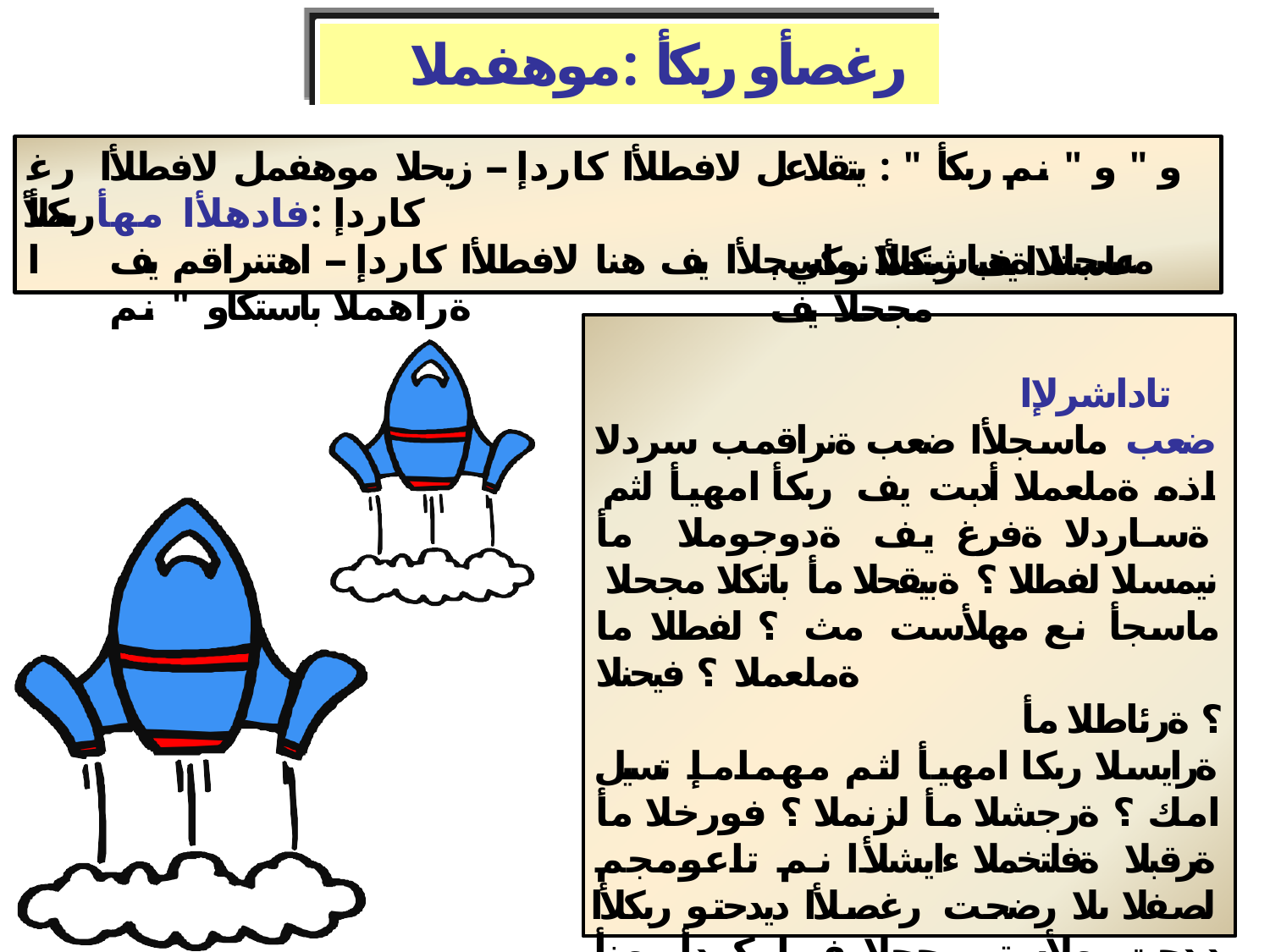

# رغصأو ربكأ :موهفملا

رغصأ
و " و " نم ربكأ   " : يتقلاعل     لافطلأا  كاردإ – زيحلا   موهفمل  لافطلأا  كاردإ :فادهلأا مهأ
مسجلا   ةهباشتملا   ماسجلأا  يف هنا  لافطلأا  كاردإ – اهتنراقم  يف ةراهملا باستكاو   " نم
ربكلأا

. عاستلاا يف ربكلأا نوكي مجحلا يف
تاداشرلإا ضعب  ماسجلأا ضعب ةنراقمب سردلا اذه ةملعملا أدبت  يف ربكأ امهيأ لثم  ةساردلا ةفرغ يف ةدوجوملا  مأ نيمسلا لفطلا ؟ ةبيقحلا مأ باتكلا مجحلا  ماسجأ  نع مهلأست   مث    ؟ لفطلا  ما ةملعملا  ؟ فيحنلا
؟ ةرئاطلا مأ ةرايسلا ربكا امهيأ لثم مهمامإ تسيل  امك ؟ ةرجشلا مأ لزنملا ؟ فورخلا مأ ةرقبلا  ةفلتخملا ءايشلأا نم تاعومجم لصفلا ىلا رضحت  رغصلأا ديدحتو ربكلأا ديدحت مهلأستو  مجحلا يف  اوكردأ مهنأ نم دكأتت نا ىلا . ةعومجم لك يف  لافطلأا نم ةملعملا بلطت كلذ دعب . امامت ةقلاعلا  كردي    لفط     لك   نا  نم  دكأتلا     دعب        تابيردتلا   لح
. ةروص  لك تانوكم